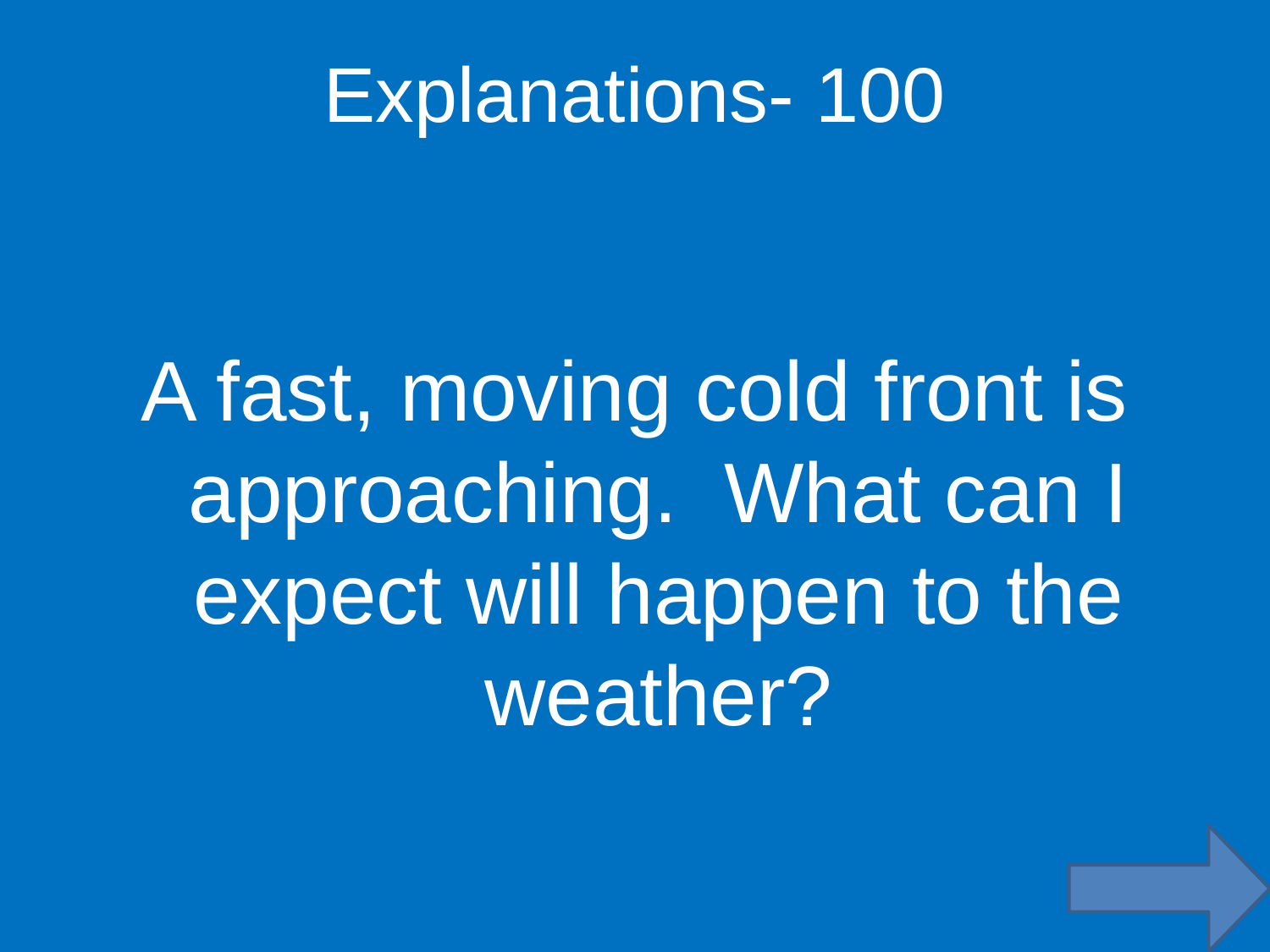

Explanations- 100

A fast, moving cold front is approaching.  What can I expect will happen to the weather?